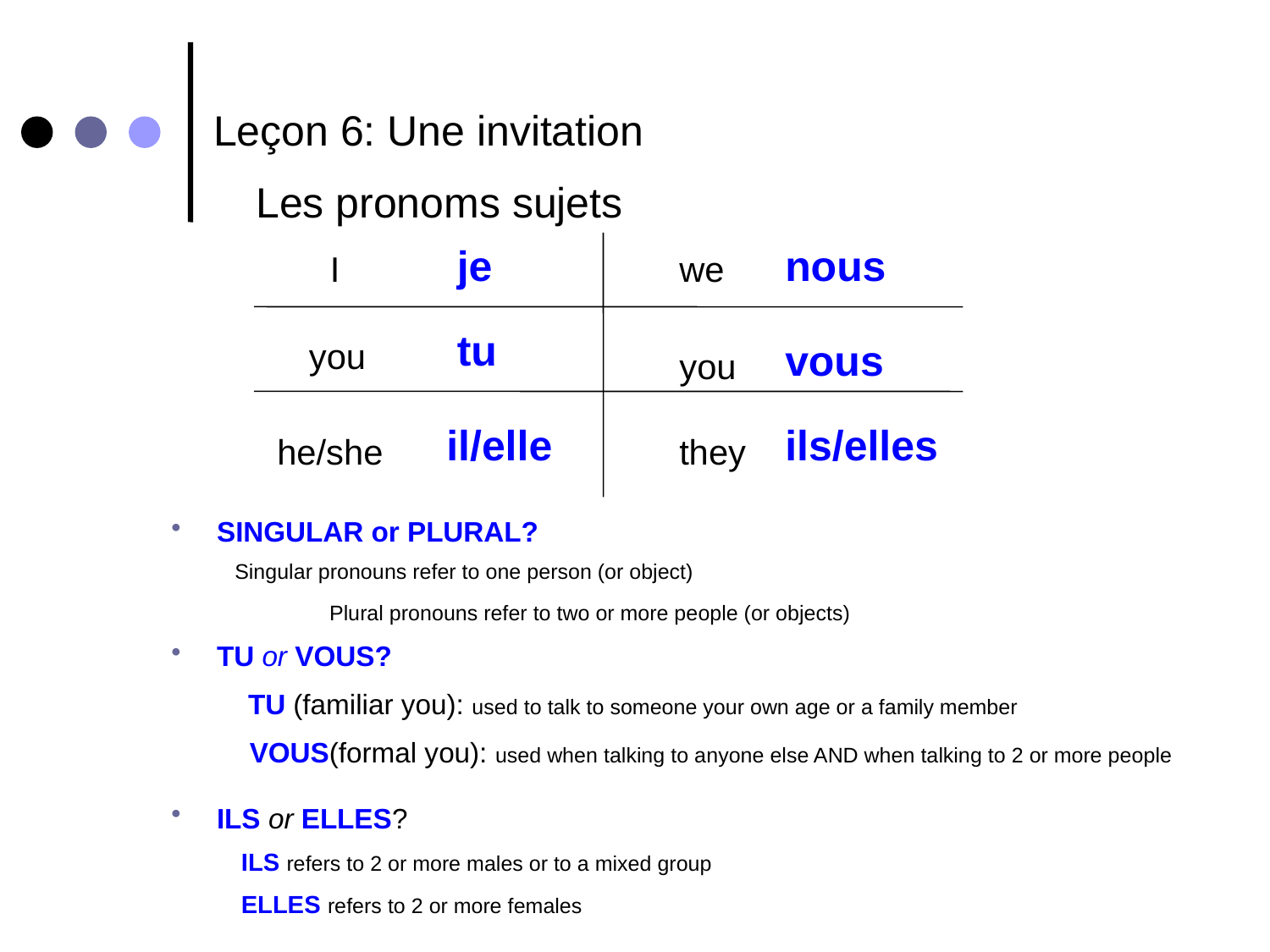

Leçon 6: Une invitation
Les pronoms sujets
je

nous
I
we

tu
you
vous
you

il/elle
ils/elles
he/she
they
  SINGULAR or PLURAL?
Singular pronouns refer to one person (or object)
                Plural pronouns refer to two or more people (or objects)
  TU or VOUS?
           TU (familiar you): used to talk to someone your own age or a family member
          VOUS(formal you): used when talking to anyone else AND when talking to 2 or more people

  ILS or ELLES?
          ILS refers to 2 or more males or to a mixed group
          ELLES refers to 2 or more females